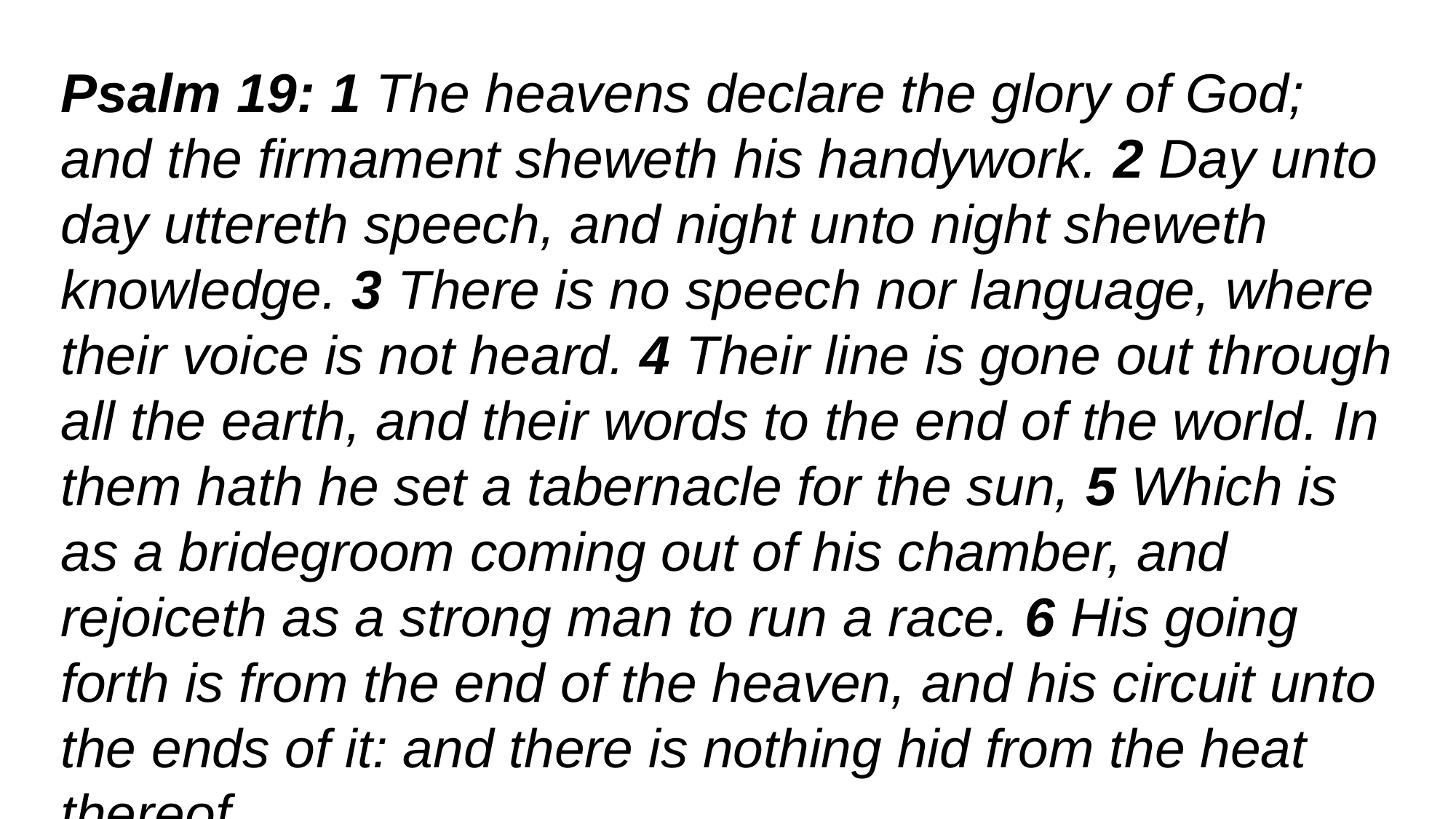

Psalm 19: 1 The heavens declare the glory of God; and the firmament sheweth his handywork. 2 Day unto day uttereth speech, and night unto night sheweth knowledge. 3 There is no speech nor language, where their voice is not heard. 4 Their line is gone out through all the earth, and their words to the end of the world. In them hath he set a tabernacle for the sun, 5 Which is as a bridegroom coming out of his chamber, and rejoiceth as a strong man to run a race. 6 His going forth is from the end of the heaven, and his circuit unto the ends of it: and there is nothing hid from the heat thereof.